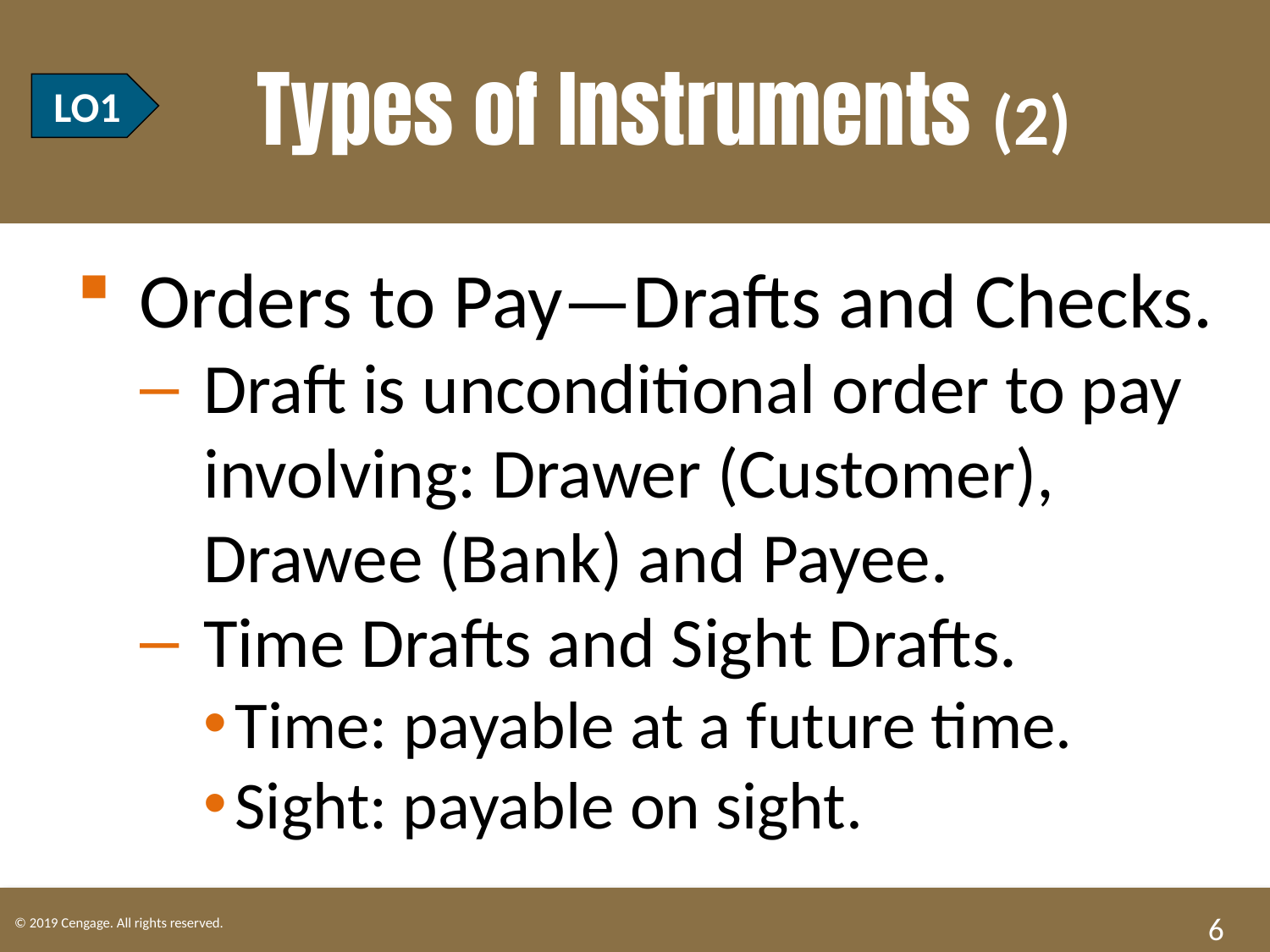

# LO1  Types of Instruments (2)
LO1
Orders to Pay—Drafts and Checks.
Draft is unconditional order to pay involving: Drawer (Customer), Drawee (Bank) and Payee.
Time Drafts and Sight Drafts.
Time: payable at a future time.
Sight: payable on sight.
6